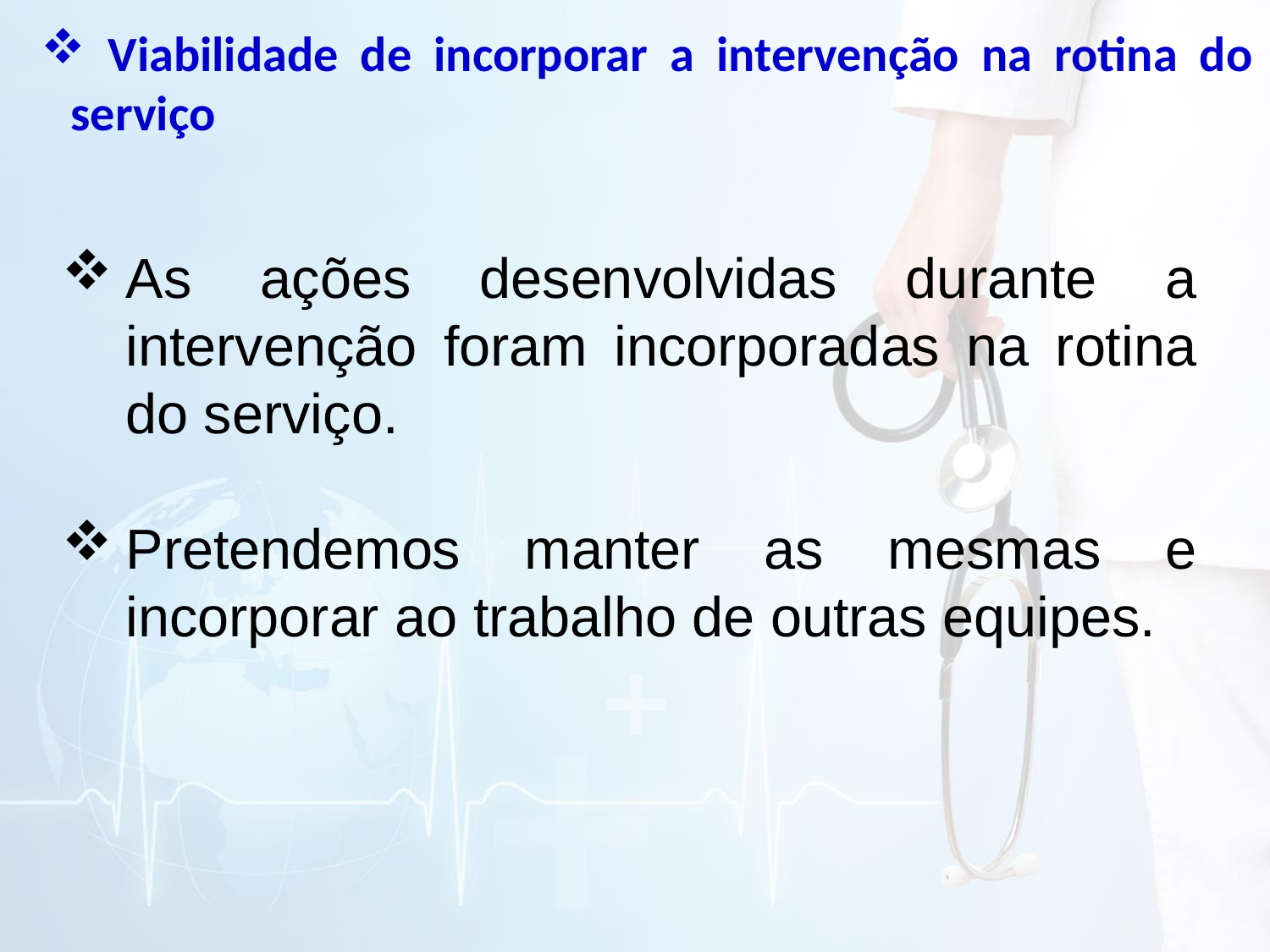

Viabilidade de incorporar a intervenção na rotina do serviço
As ações desenvolvidas durante a intervenção foram incorporadas na rotina do serviço.

Pretendemos manter as mesmas e incorporar ao trabalho de outras equipes.